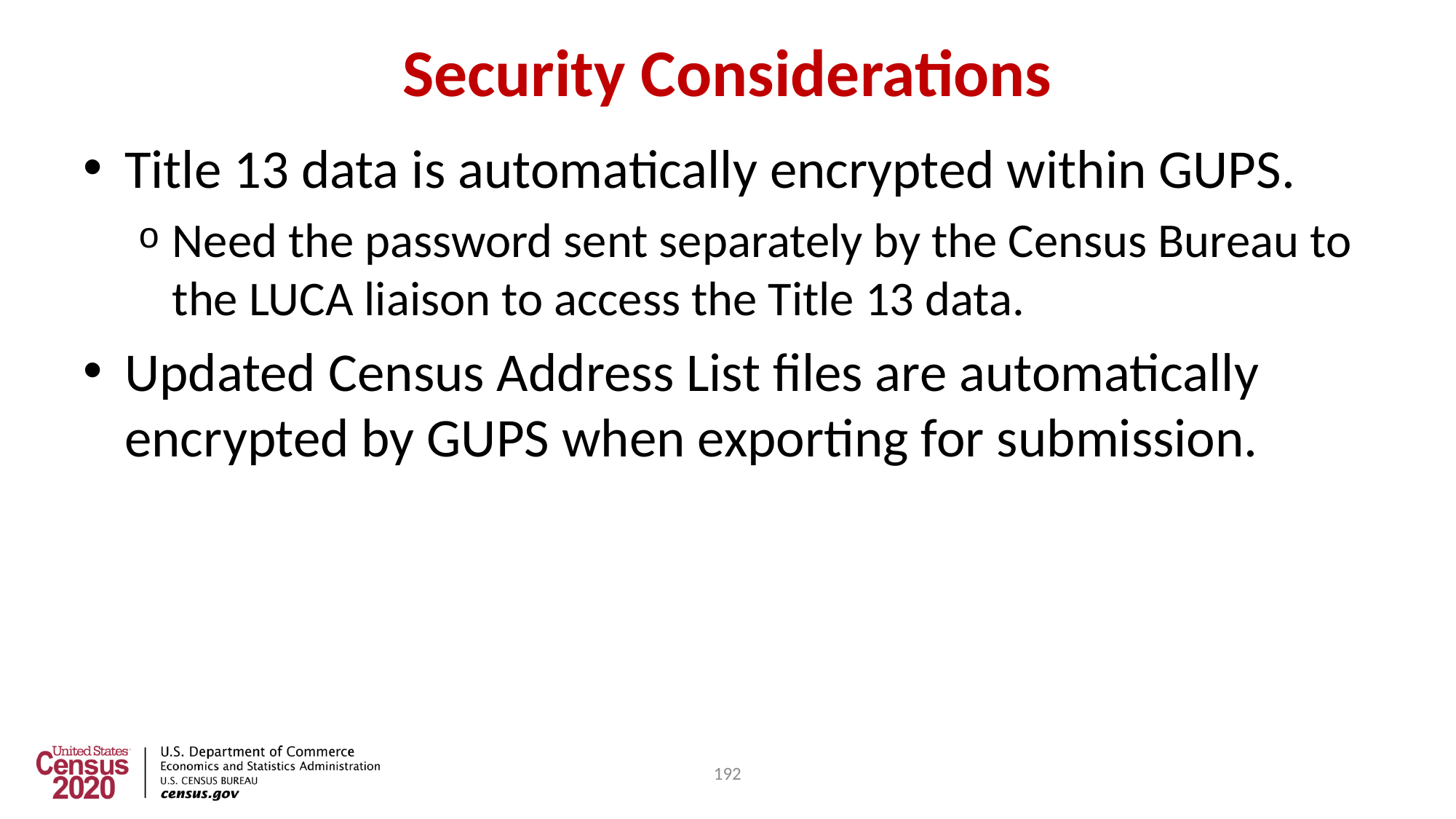

192
# Security Considerations
Title 13 data is automatically encrypted within GUPS.
Need the password sent separately by the Census Bureau to the LUCA liaison to access the Title 13 data.
Updated Census Address List files are automatically encrypted by GUPS when exporting for submission.